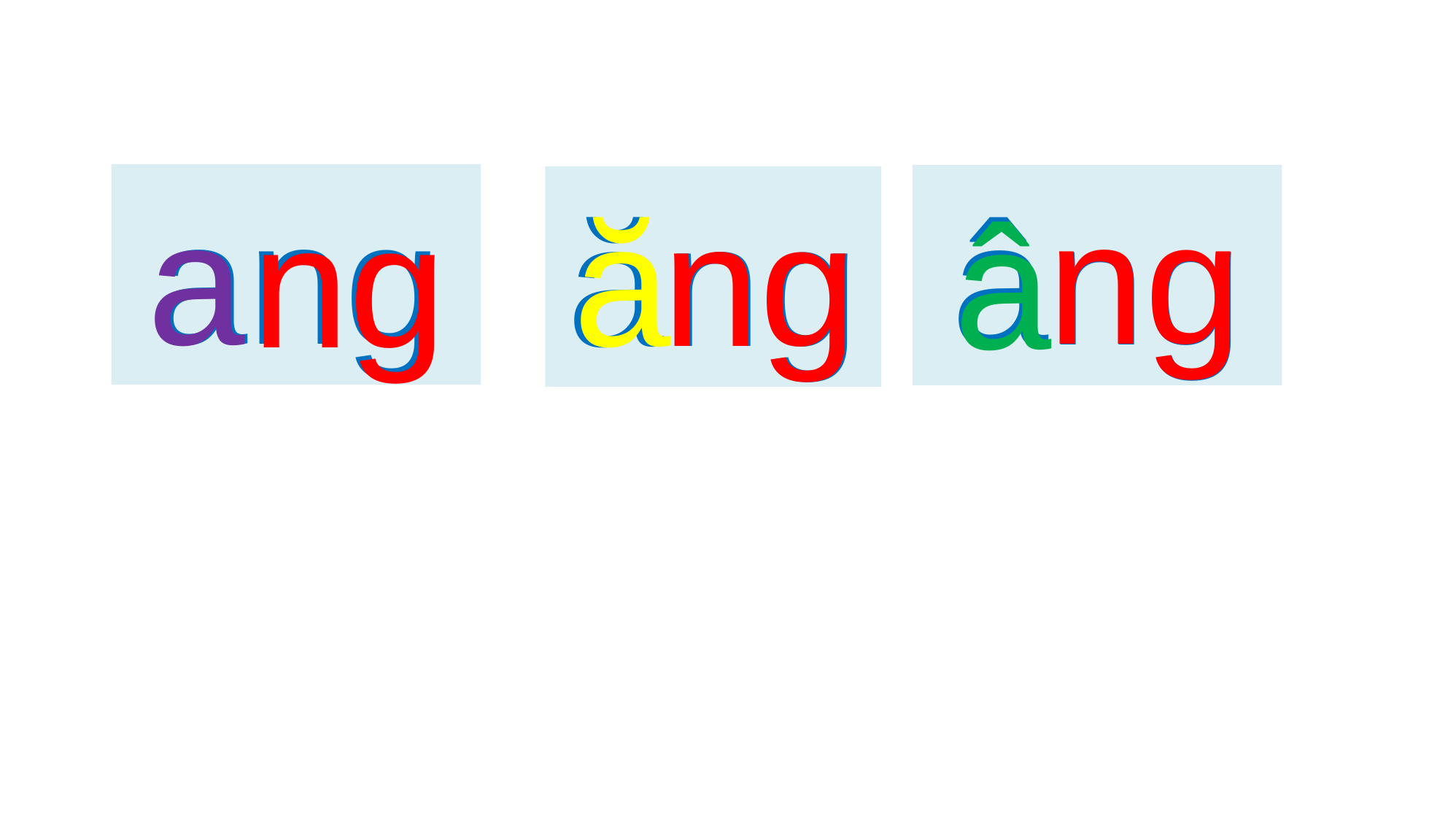

ang
ng
a
âng
ăng
ă
ng
ng
â